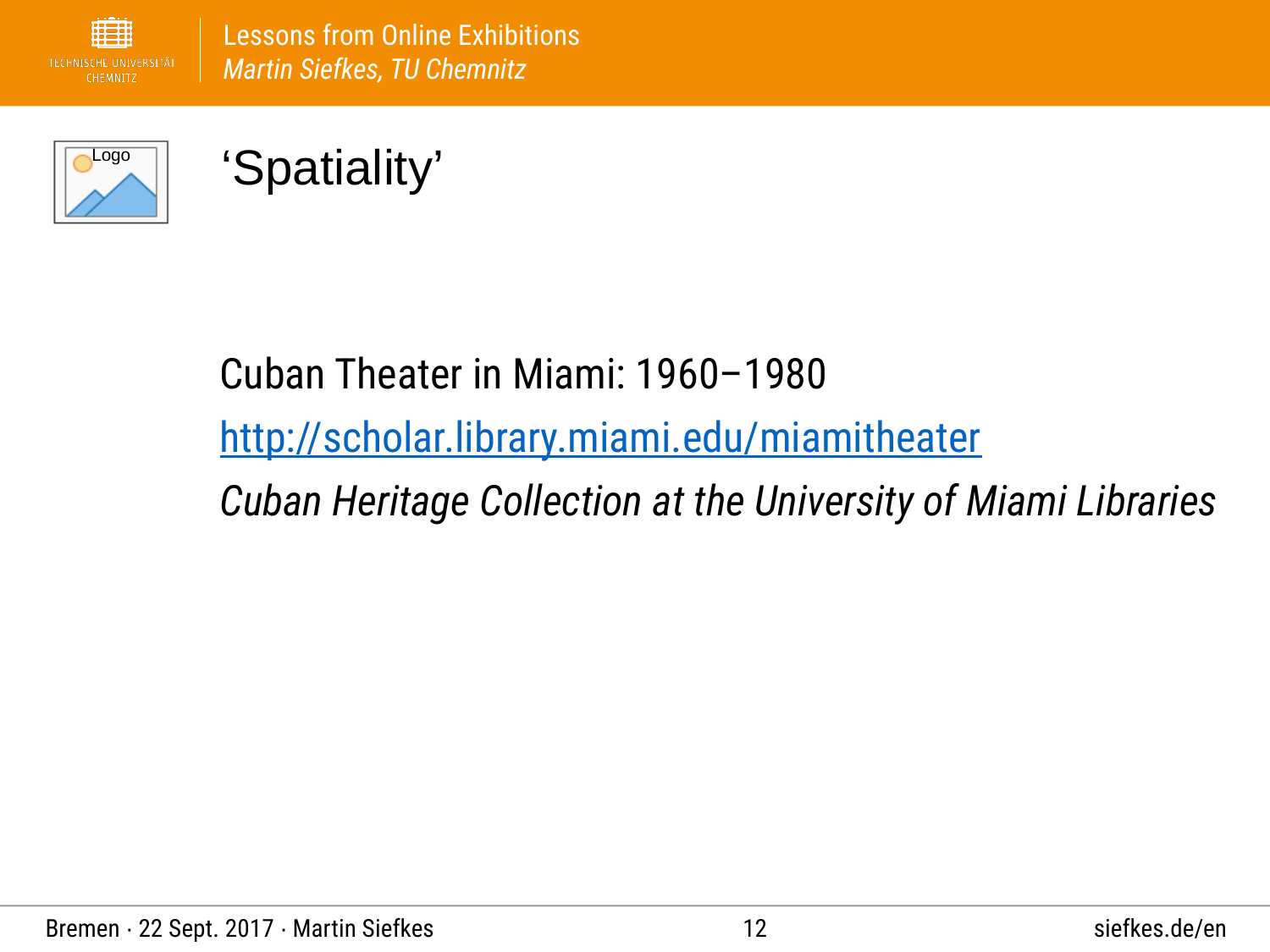

# ‘Spatiality’

Cuban Theater in Miami: 1960–1980
http://scholar.library.miami.edu/miamitheater
Cuban Heritage Collection at the University of Miami Libraries